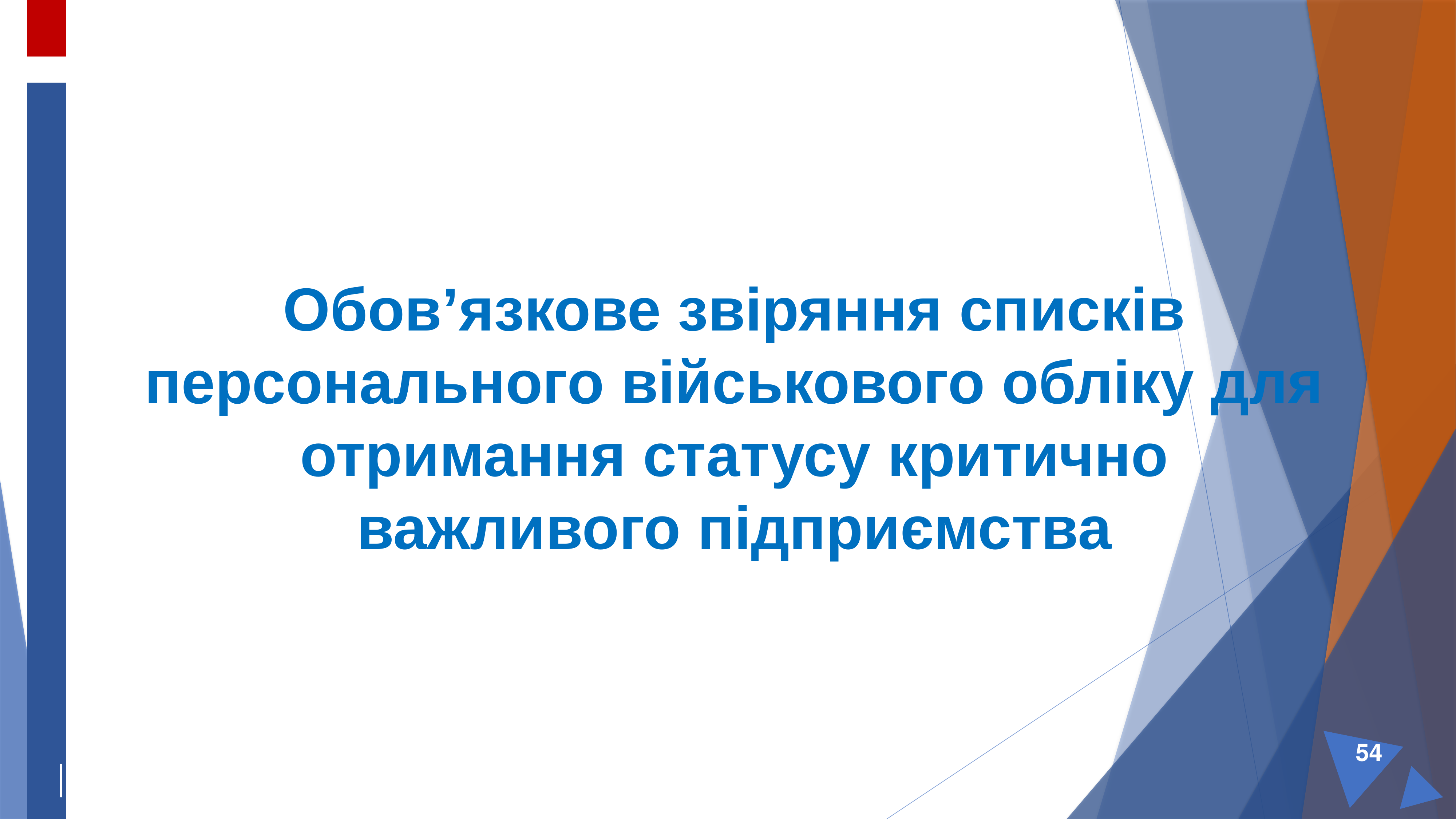

Обов’язкове звіряння списків персонального військового обліку для отримання статусу критично важливого підприємства
__

54